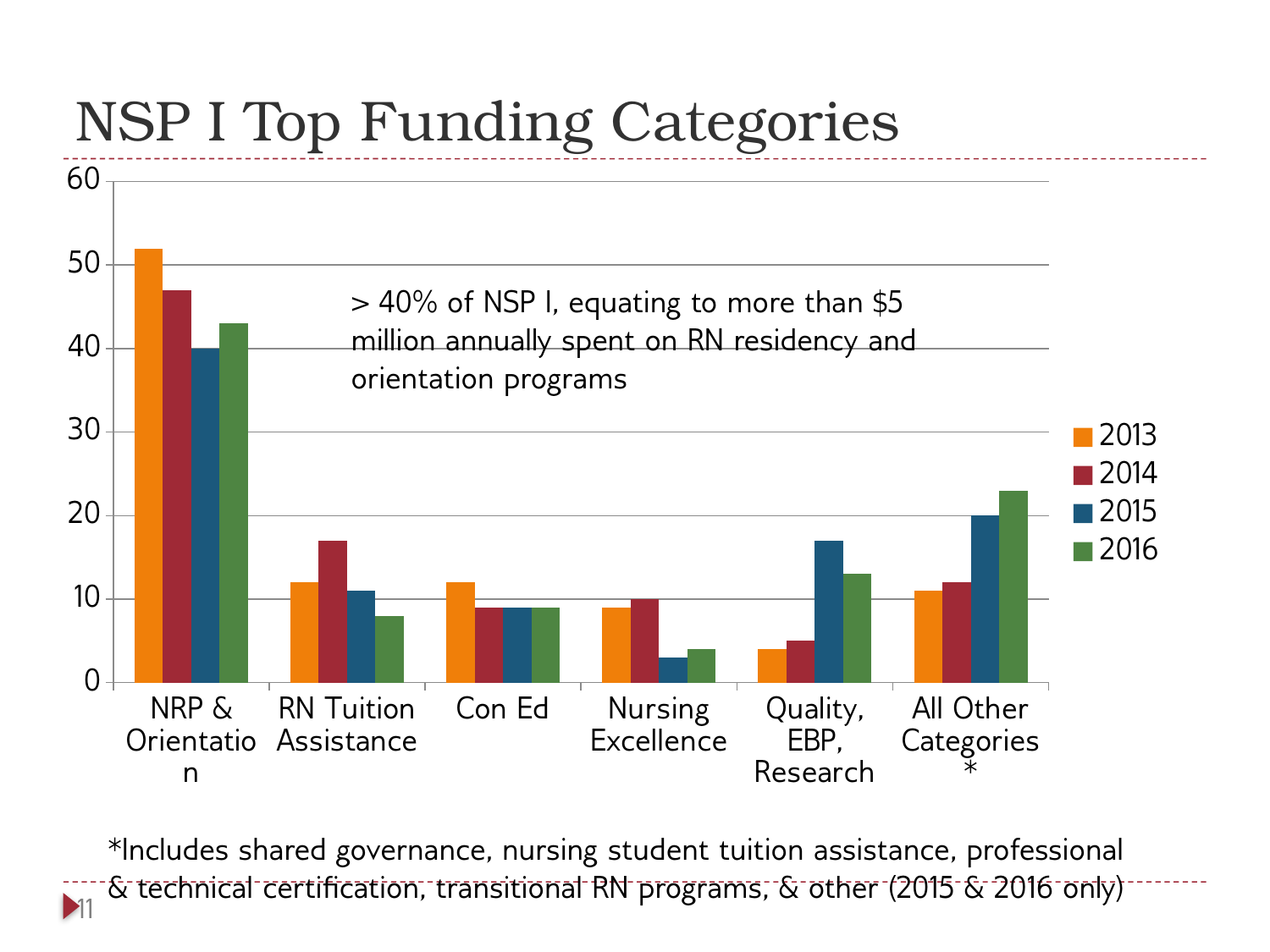

# NSP I Top Funding Categories

### Chart

| Category | 2013 | 2014 | 2015 | 2016 |
|---|---|---|---|---|
| NRP & Orientation | 52.0 | 47.0 | 40.0 | 43.0 |
| RN Tuition Assistance | 12.0 | 17.0 | 11.0 | 8.0 |
| Con Ed | 12.0 | 9.0 | 9.0 | 9.0 |
| Nursing Excellence | 9.0 | 10.0 | 3.0 | 4.0 |
| Quality, EBP, Research | 4.0 | 5.0 | 17.0 | 13.0 |
| All Other Categories* | 11.0 | 12.0 | 20.0 | 23.0 |
> 40% of NSP I, equating to more than $5 million annually spent on RN residency and orientation programs
*Includes shared governance, nursing student tuition assistance, professional & technical certification, transitional RN programs, & other (2015 & 2016 only)